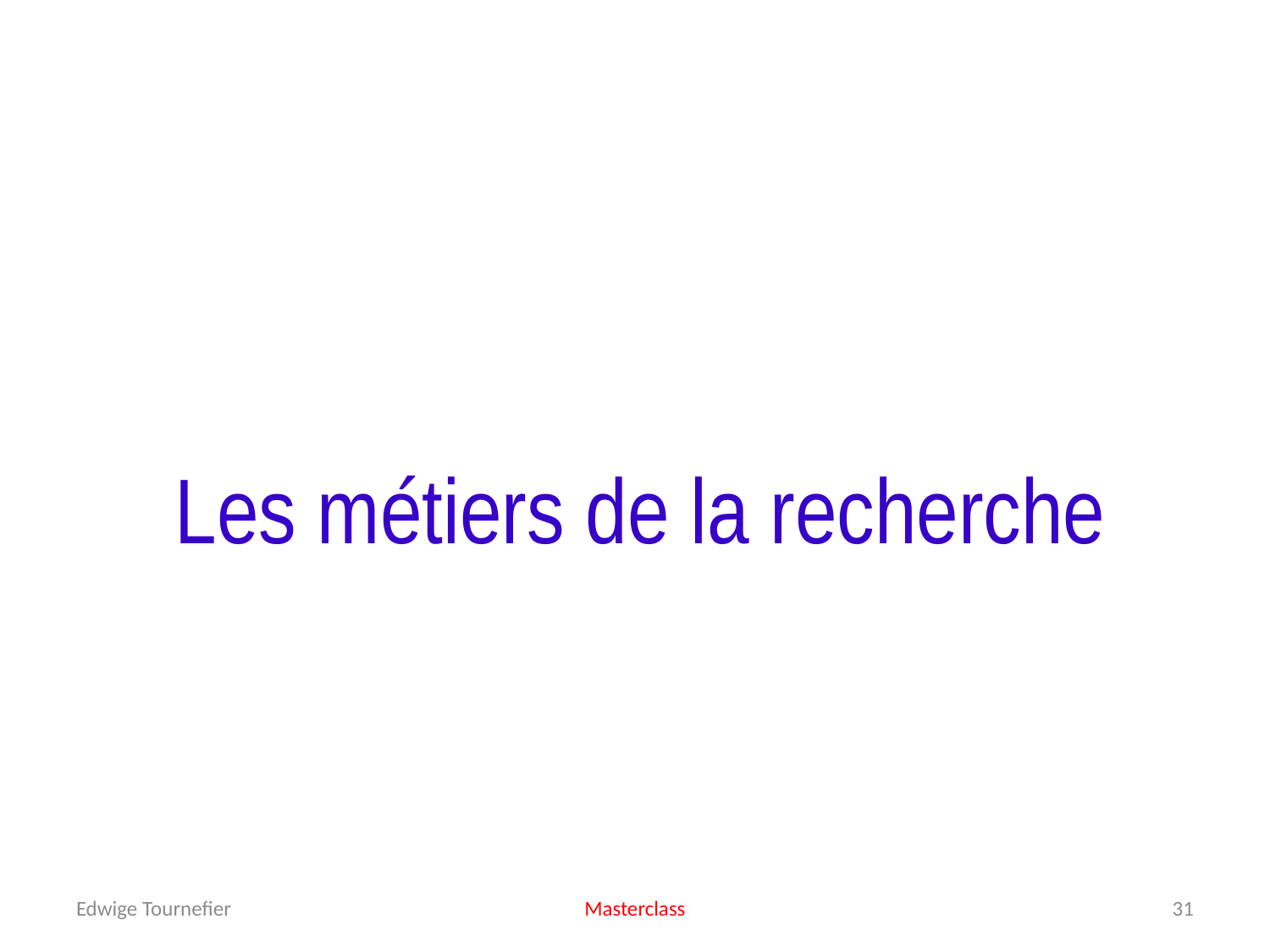

Les métiers de la recherche

Edwige Tournefier
Masterclass
31